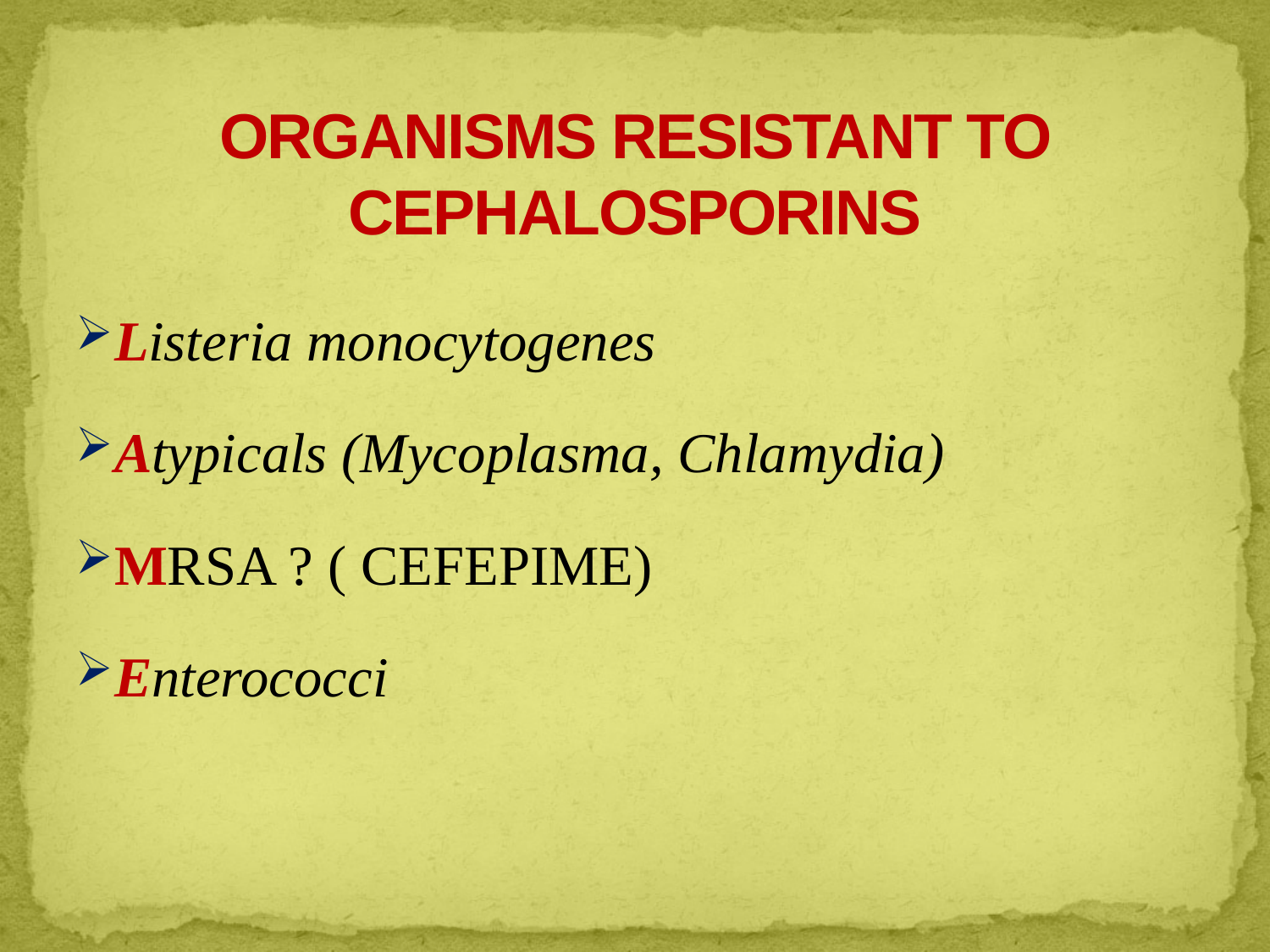

# ORGANISMS RESISTANT TO CEPHALOSPORINS
Listeria monocytogenes
Atypicals (Mycoplasma, Chlamydia)
MRSA ? ( CEFEPIME)
Enterococci